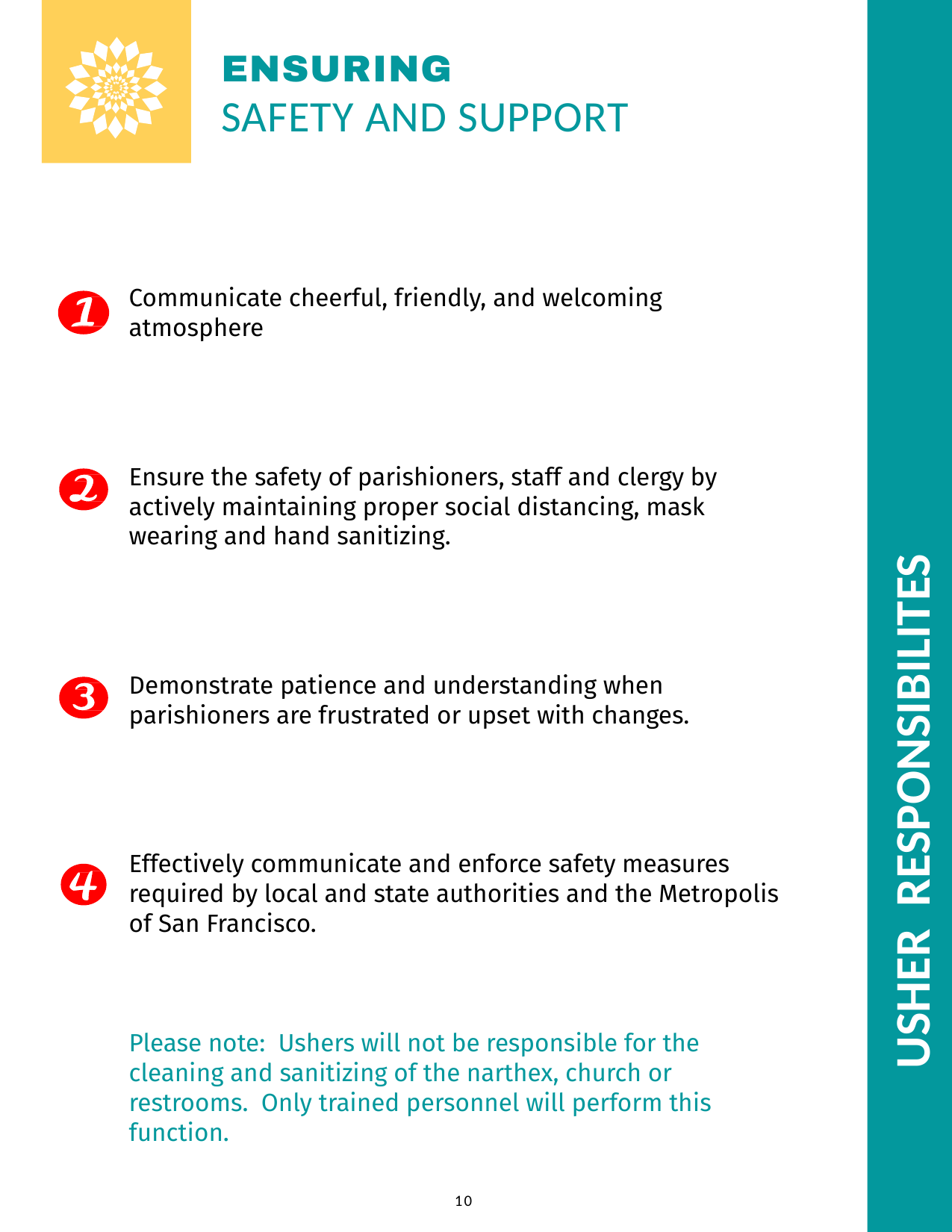

USHER  RESPONSIBILITES

ENSURING
SAFETY AND SUPPORT

Communicate cheerful, friendly, and welcoming atmosphere

Ensure the safety of parishioners, staff and clergy by actively maintaining proper social distancing, mask wearing and hand sanitizing.

Demonstrate patience and understanding when parishioners are frustrated or upset with changes.

Effectively communicate and enforce safety measures required by local and state authorities and the Metropolis of San Francisco.

Please note:  Ushers will not be responsible for the cleaning and sanitizing of the narthex, church or restrooms.  Only trained personnel will perform this function.

St. Paul's Greek Orthodox Church | Irvine, CA

10